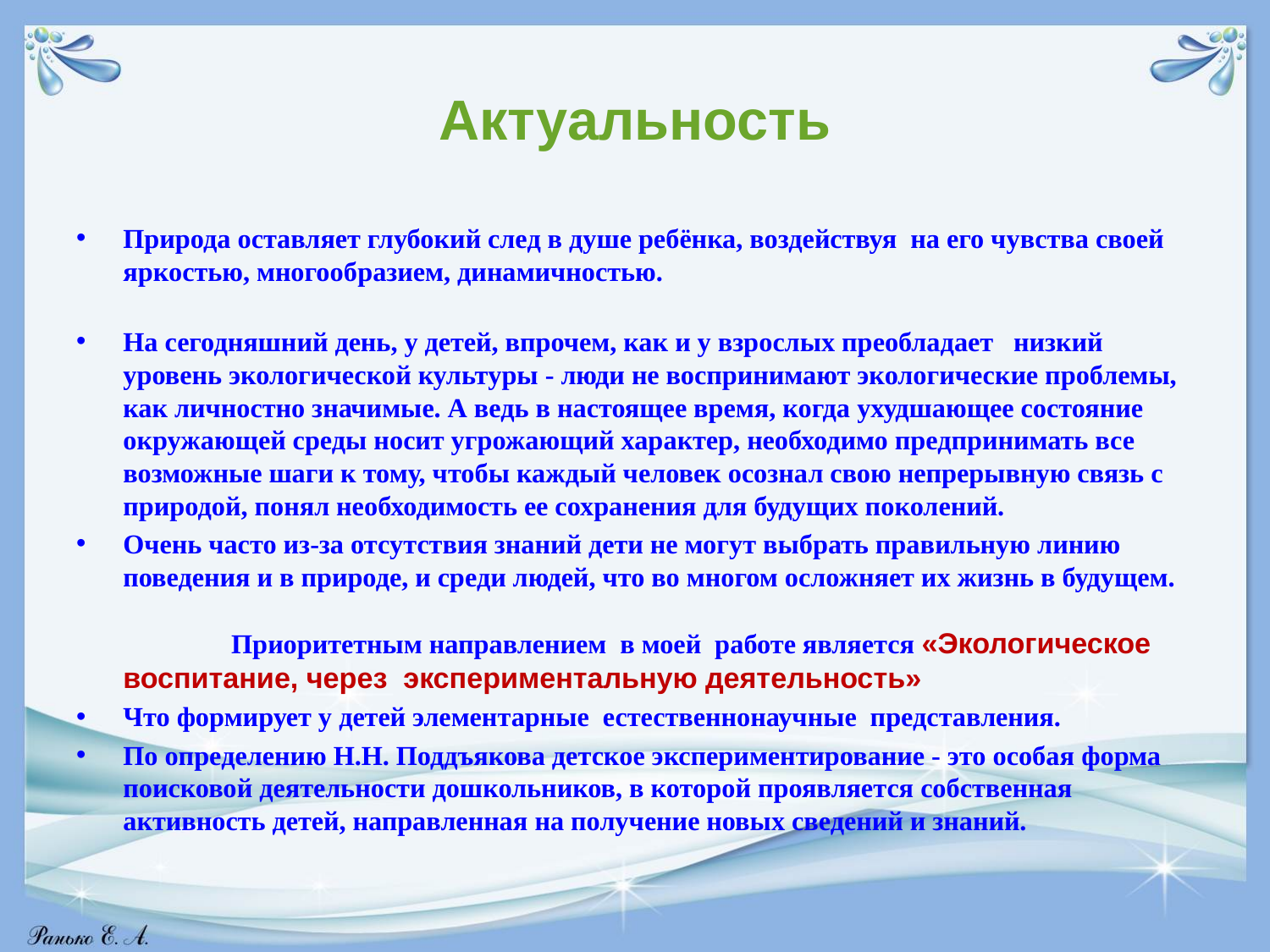

# Актуальность

Природа оставляет глубокий след в душе ребёнка, воздействуя  на его чувства своей яркостью, многообразием, динамичностью.
На сегодняшний день, у детей, впрочем, как и у взрослых преобладает   низкий уровень экологической культуры - люди не воспринимают экологические проблемы, как личностно значимые. А ведь в настоящее время, когда ухудшающее состояние окружающей среды носит угрожающий характер, необходимо предпринимать все возможные шаги к тому, чтобы каждый человек осознал свою непрерывную связь с природой, понял необходимость ее сохранения для будущих поколений.
Очень часто из-за отсутствия знаний дети не могут выбрать правильную линию поведения и в природе, и среди людей, что во многом осложняет их жизнь в будущем.                                                                                                                                                                                  Приоритетным направлением  в моей  работе является «Экологическое воспитание, через  экспериментальную деятельность»
Что формирует у детей элементарные  естественнонаучные  представления.
По определению Н.Н. Поддъякова детское экспериментирование - это особая форма поисковой деятельности дошкольников, в которой проявляется собственная активность детей, направленная на получение новых сведений и знаний.